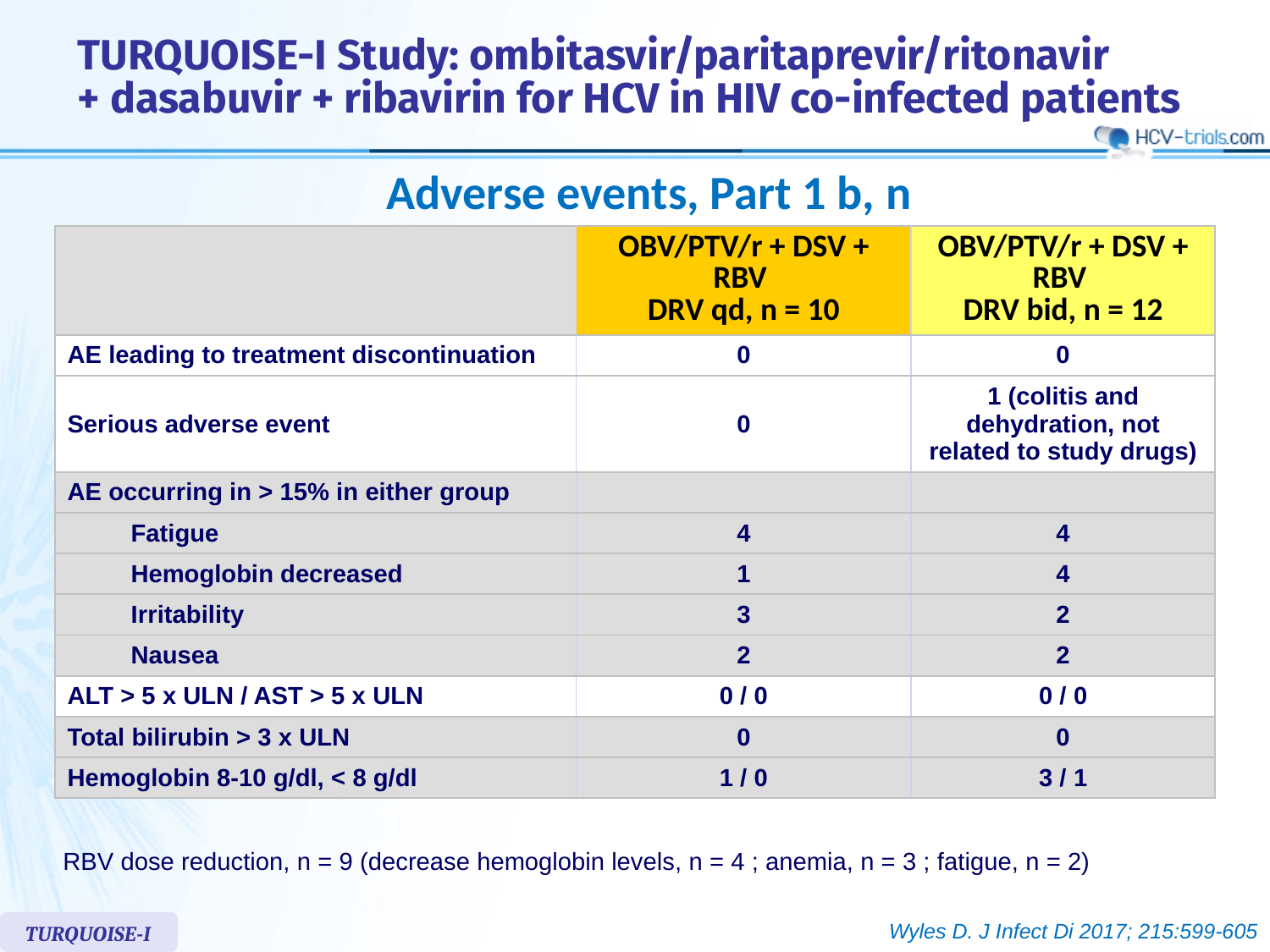

# TURQUOISE-I Study: ombitasvir/paritaprevir/ritonavir + dasabuvir + ribavirin for HCV in HIV co-infected patients
Adverse events, Part 1 b, n
|  | OBV/PTV/r + DSV + RBV DRV qd, n = 10 | OBV/PTV/r + DSV + RBV DRV bid, n = 12 |
| --- | --- | --- |
| AE leading to treatment discontinuation | 0 | 0 |
| Serious adverse event | 0 | 1 (colitis and dehydration, not related to study drugs) |
| AE occurring in > 15% in either group |  |  |
| Fatigue | 4 | 4 |
| Hemoglobin decreased | 1 | 4 |
| Irritability | 3 | 2 |
| Nausea | 2 | 2 |
| ALT > 5 x ULN / AST > 5 x ULN | 0 / 0 | 0 / 0 |
| Total bilirubin > 3 x ULN | 0 | 0 |
| Hemoglobin 8-10 g/dl, < 8 g/dl | 1 / 0 | 3 / 1 |
RBV dose reduction, n = 9 (decrease hemoglobin levels, n = 4 ; anemia, n = 3 ; fatigue, n = 2)
Wyles D. J Infect Di 2017; 215:599-605

TURQUOISE-I